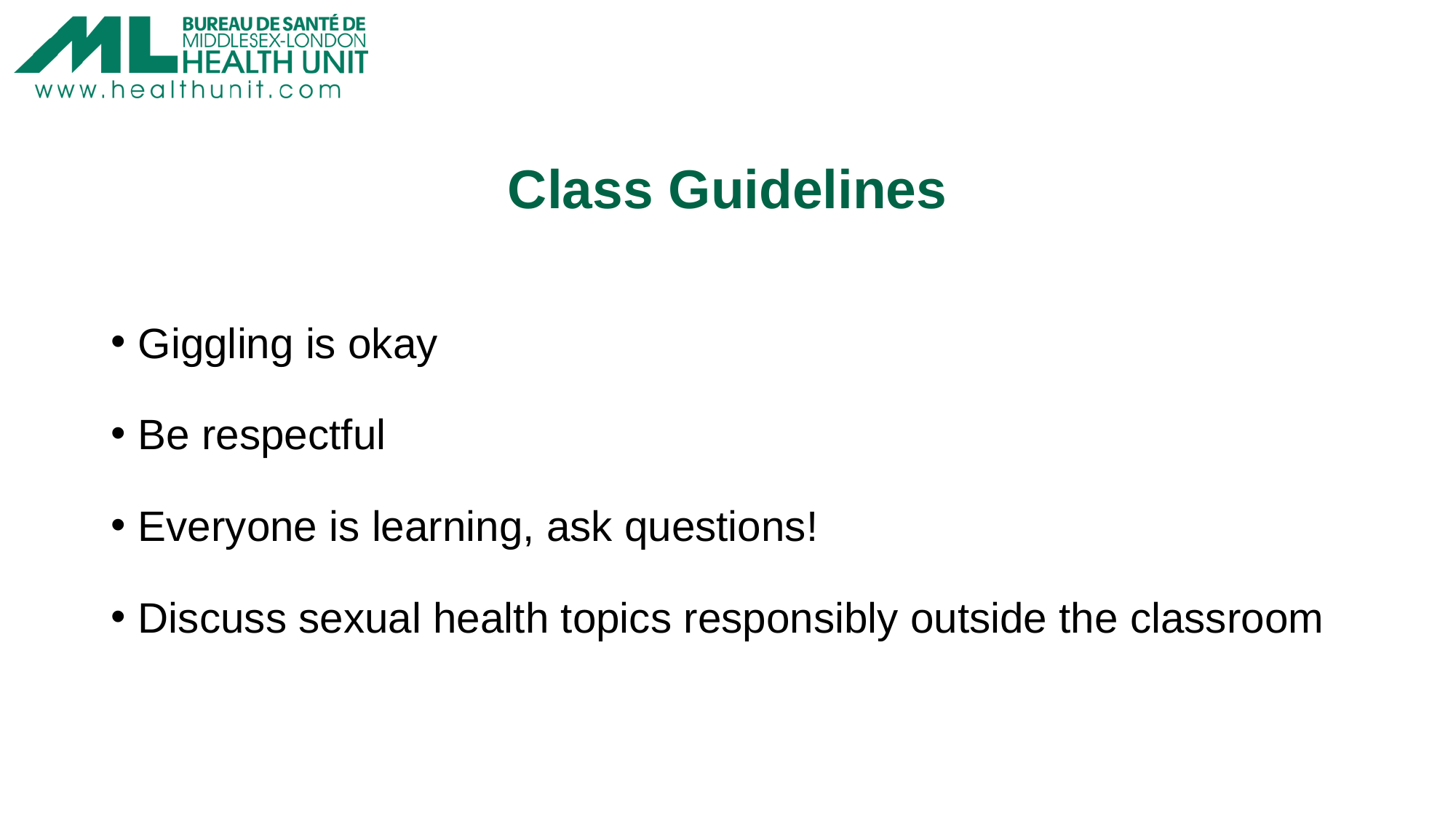

# Class Guidelines
Giggling is okay
Be respectful
Everyone is learning, ask questions!
Discuss sexual health topics responsibly outside the classroom